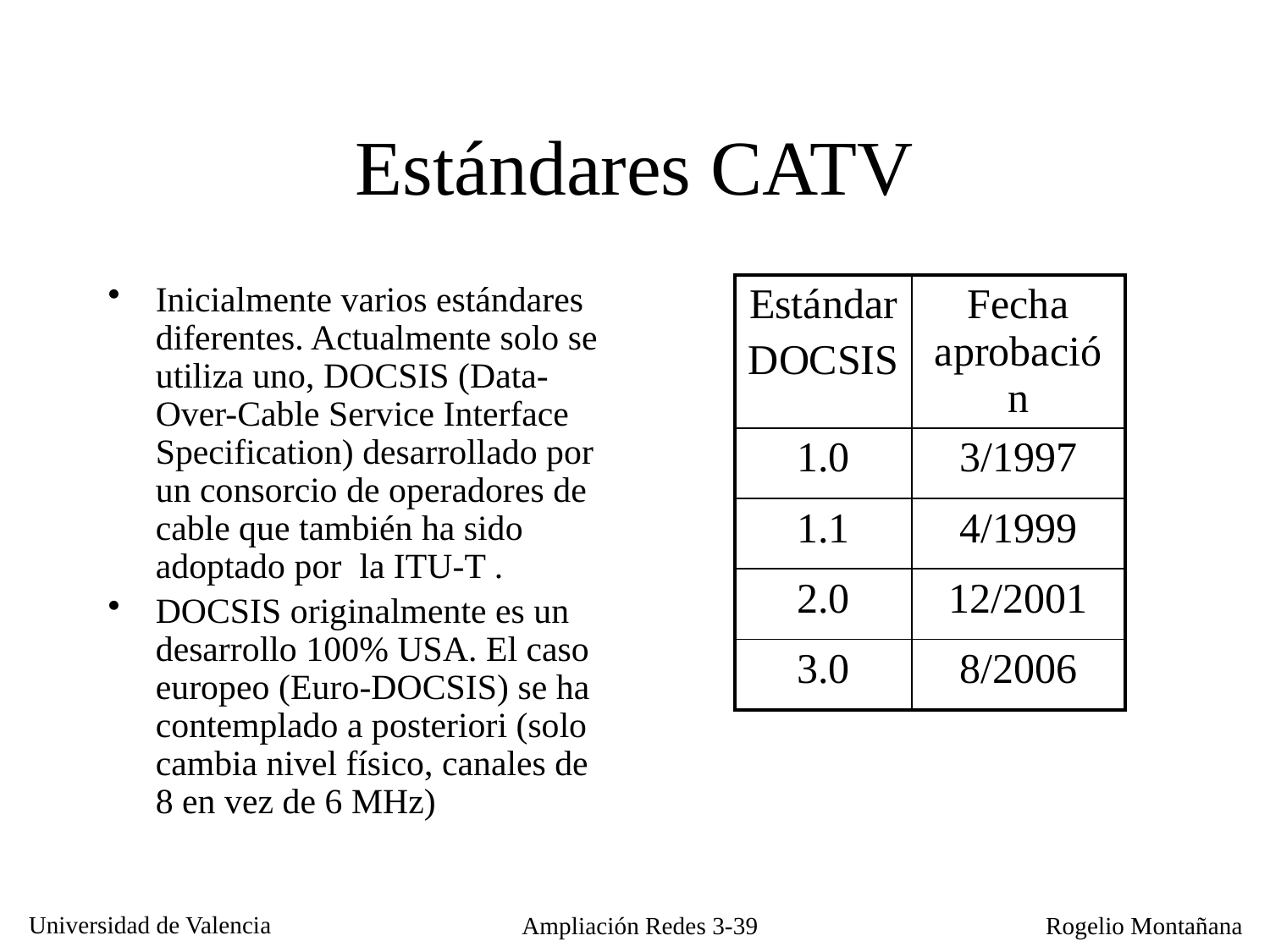

# Estándares CATV
Inicialmente varios estándares diferentes. Actualmente solo se utiliza uno, DOCSIS (Data-Over-Cable Service Interface Specification) desarrollado por un consorcio de operadores de cable que también ha sido adoptado por  la ITU-T .
DOCSIS originalmente es un desarrollo 100% USA. El caso europeo (Euro-DOCSIS) se ha contemplado a posteriori (solo cambia nivel físico, canales de 8 en vez de 6 MHz)
| Estándar DOCSIS | Fecha aprobación |
| --- | --- |
| 1.0 | 3/1997 |
| 1.1 | 4/1999 |
| 2.0 | 12/2001 |
| 3.0 | 8/2006 |
Ampliación Redes 3-39